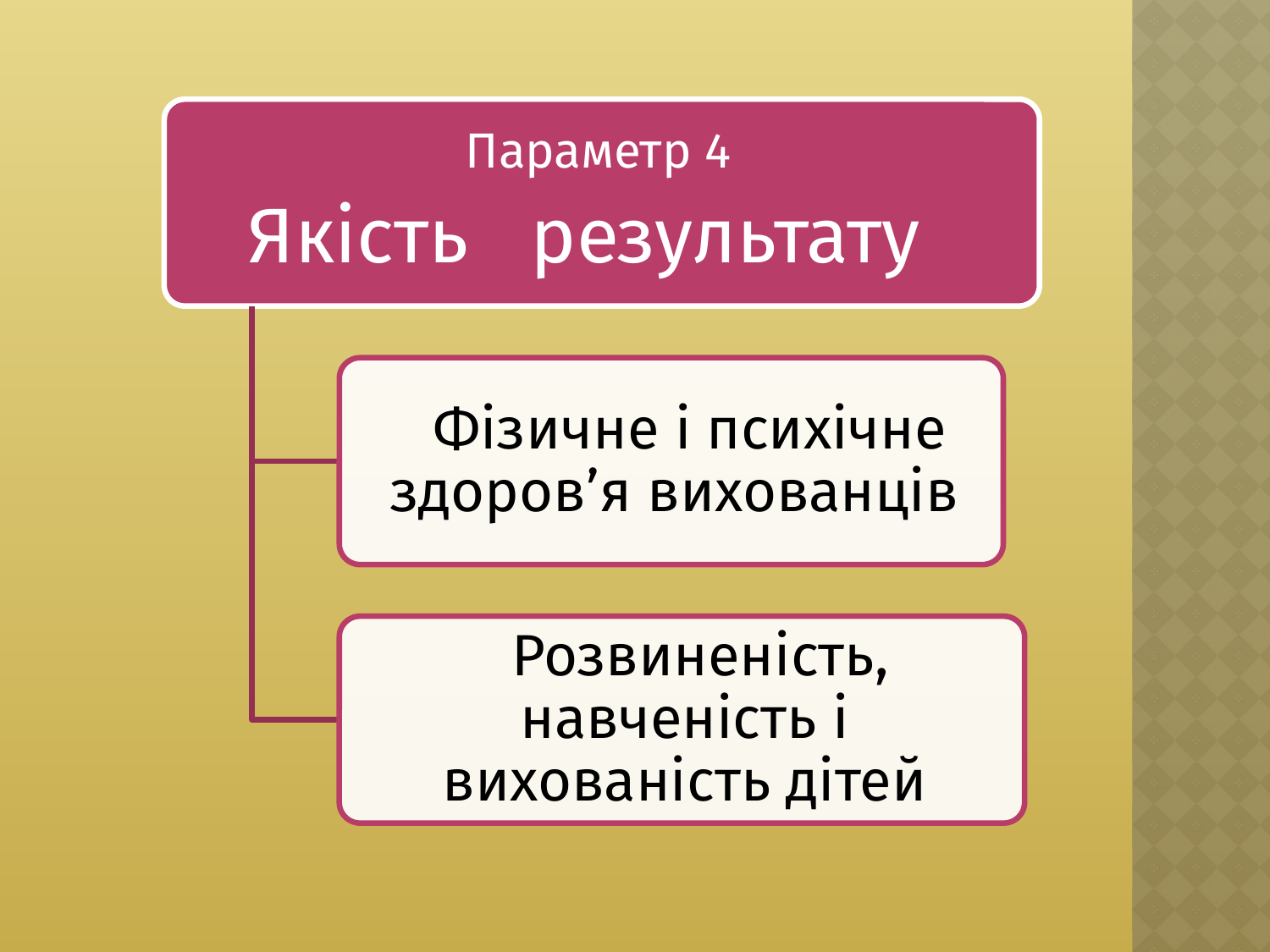

Параметр 4
Якість   результату
  Фізичне і психічне здоров’я вихованців
  Розвиненість, навченість і вихованість дітей